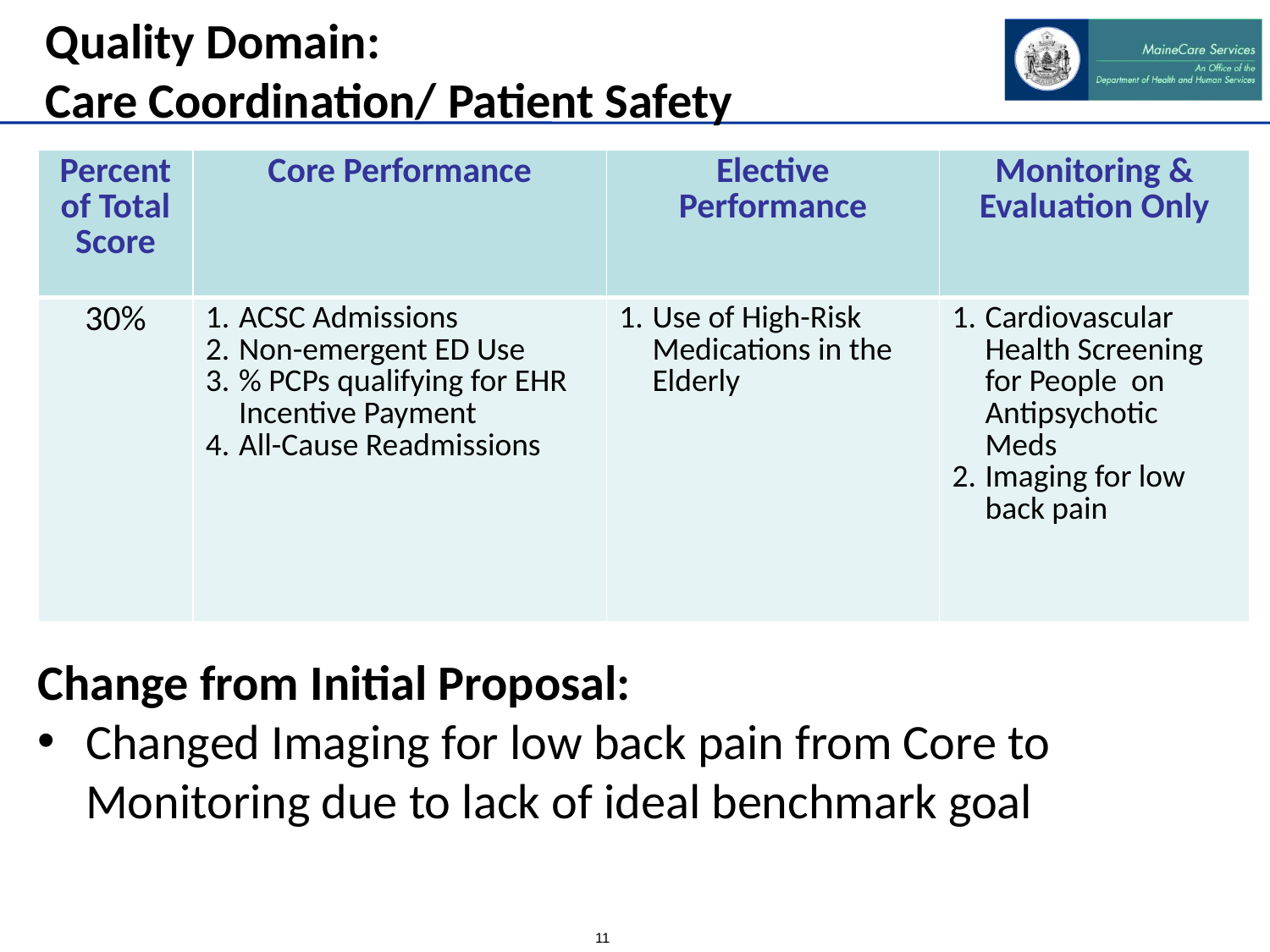

# Quality Domain: Care Coordination/ Patient Safety
| Percent of Total Score | Core Performance | Elective Performance | Monitoring & Evaluation Only |
| --- | --- | --- | --- |
| 30% | ACSC Admissions Non-emergent ED Use % PCPs qualifying for EHR Incentive Payment All-Cause Readmissions | Use of High-Risk Medications in the Elderly | Cardiovascular Health Screening for People on Antipsychotic Meds Imaging for low back pain |
Change from Initial Proposal:
Changed Imaging for low back pain from Core to Monitoring due to lack of ideal benchmark goal